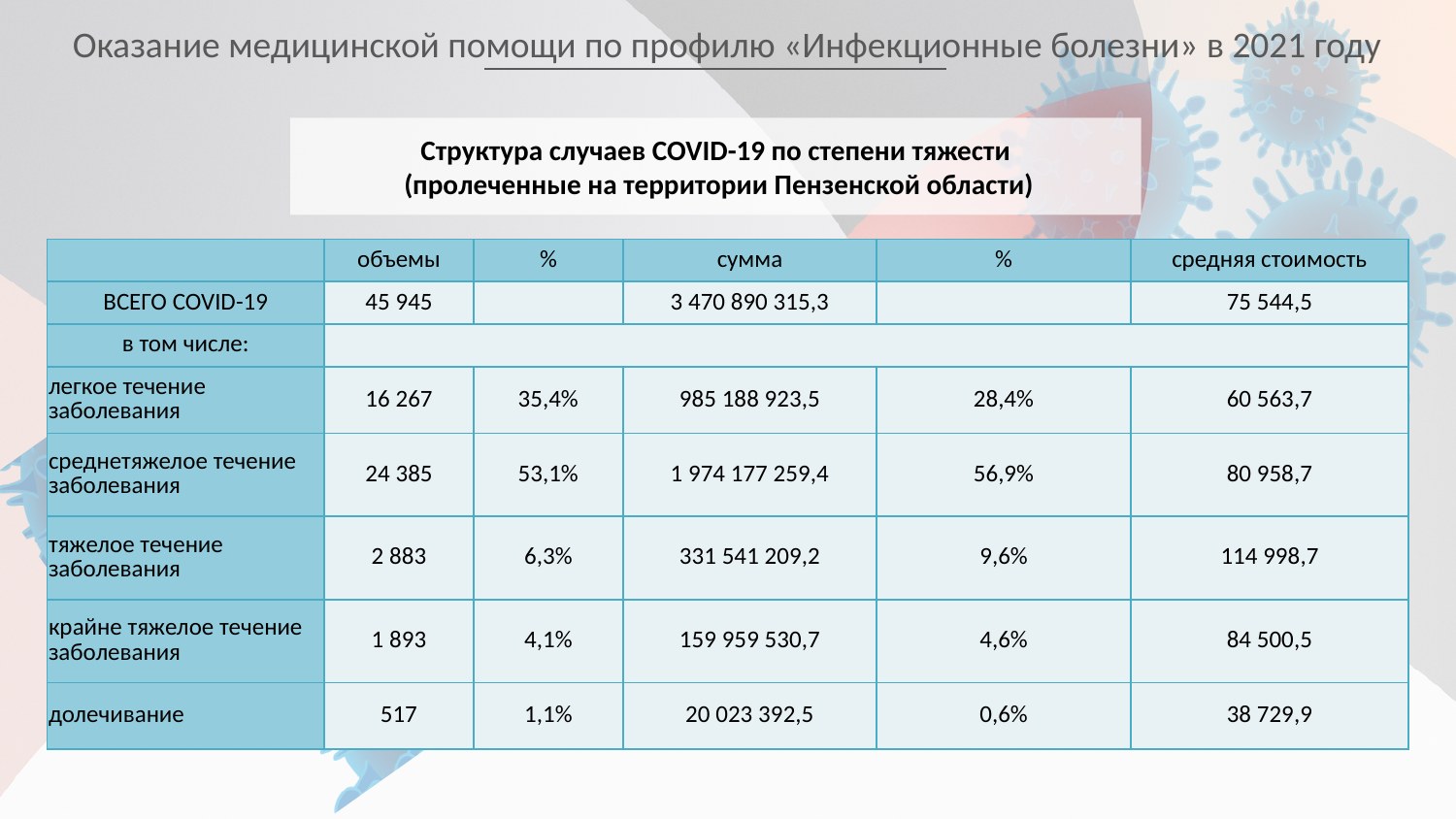

# Оказание медицинской помощи по профилю «Инфекционные болезни» в 2021 году
Структура случаев COVID-19 по степени тяжести
 (пролеченные на территории Пензенской области)
|  | объемы | % | сумма | % | средняя стоимость |
| --- | --- | --- | --- | --- | --- |
| ВСЕГО COVID-19 | 45 945 |  | 3 470 890 315,3 |  | 75 544,5 |
| в том числе: |  |  |  |  |  |
| легкое течение заболевания | 16 267 | 35,4% | 985 188 923,5 | 28,4% | 60 563,7 |
| среднетяжелое течение заболевания | 24 385 | 53,1% | 1 974 177 259,4 | 56,9% | 80 958,7 |
| тяжелое течение заболевания | 2 883 | 6,3% | 331 541 209,2 | 9,6% | 114 998,7 |
| крайне тяжелое течение заболевания | 1 893 | 4,1% | 159 959 530,7 | 4,6% | 84 500,5 |
| долечивание | 517 | 1,1% | 20 023 392,5 | 0,6% | 38 729,9 |